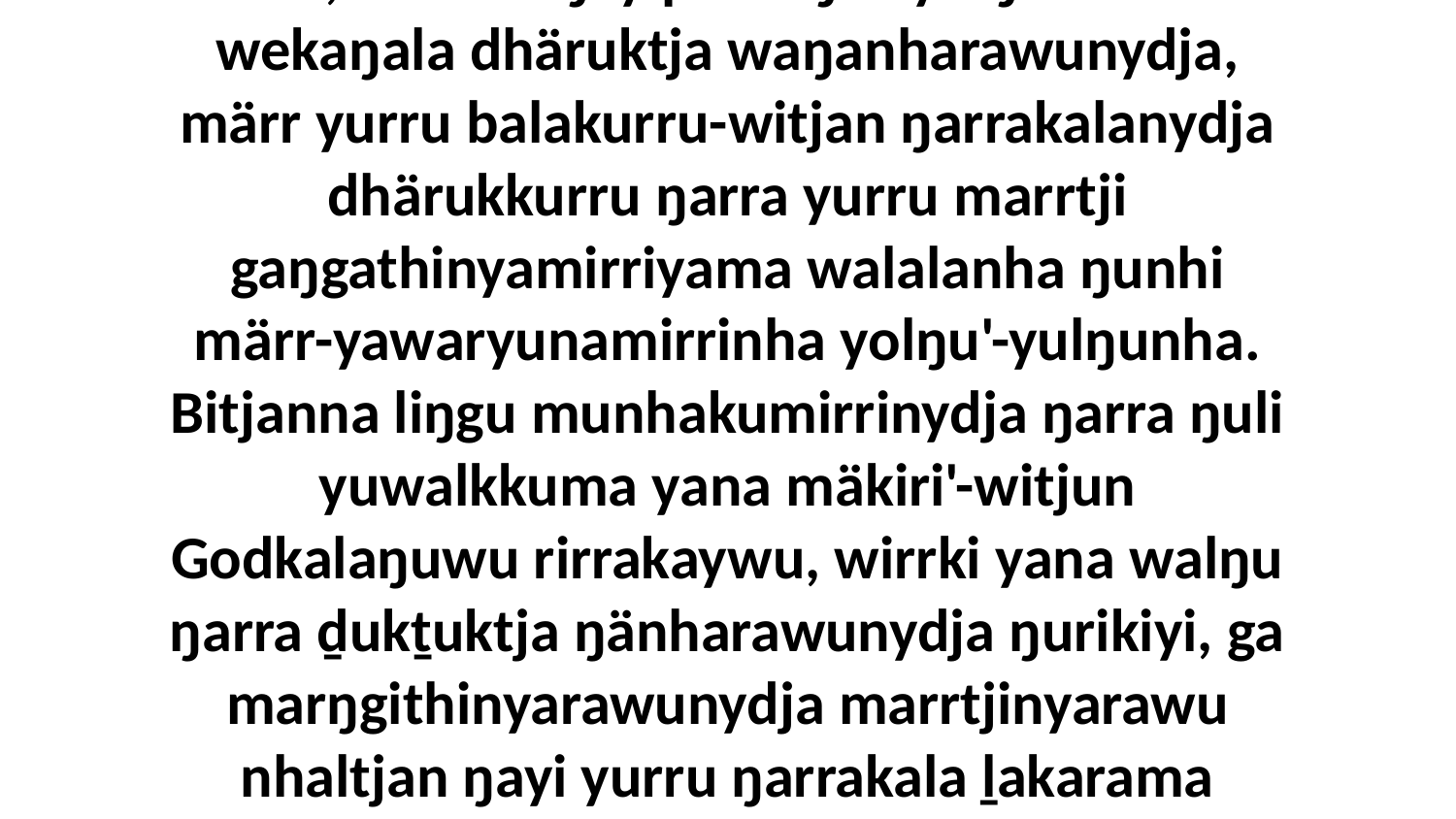

4 Yo, Godthu ŋayipi Waŋarryu ŋarranha wekaŋala dhäruktja waŋanharawunydja, märr yurru balakurru-witjan ŋarrakalanydja dhärukkurru ŋarra yurru marrtji gaŋgathinyamirriyama walalanha ŋunhi märr-yawaryunamirrinha yolŋu'-yulŋunha. Bitjanna liŋgu munhakumirrinydja ŋarra ŋuli yuwalkkuma yana mäkiri'-witjun Godkalaŋuwu rirrakaywu, wirrki yana walŋu ŋarra ḏukṯuktja ŋänharawunydja ŋurikiyi, ga marŋgithinyarawunydja marrtjinyarawu nhaltjan ŋayi yurru ŋarrakala ḻakarama marrtji.